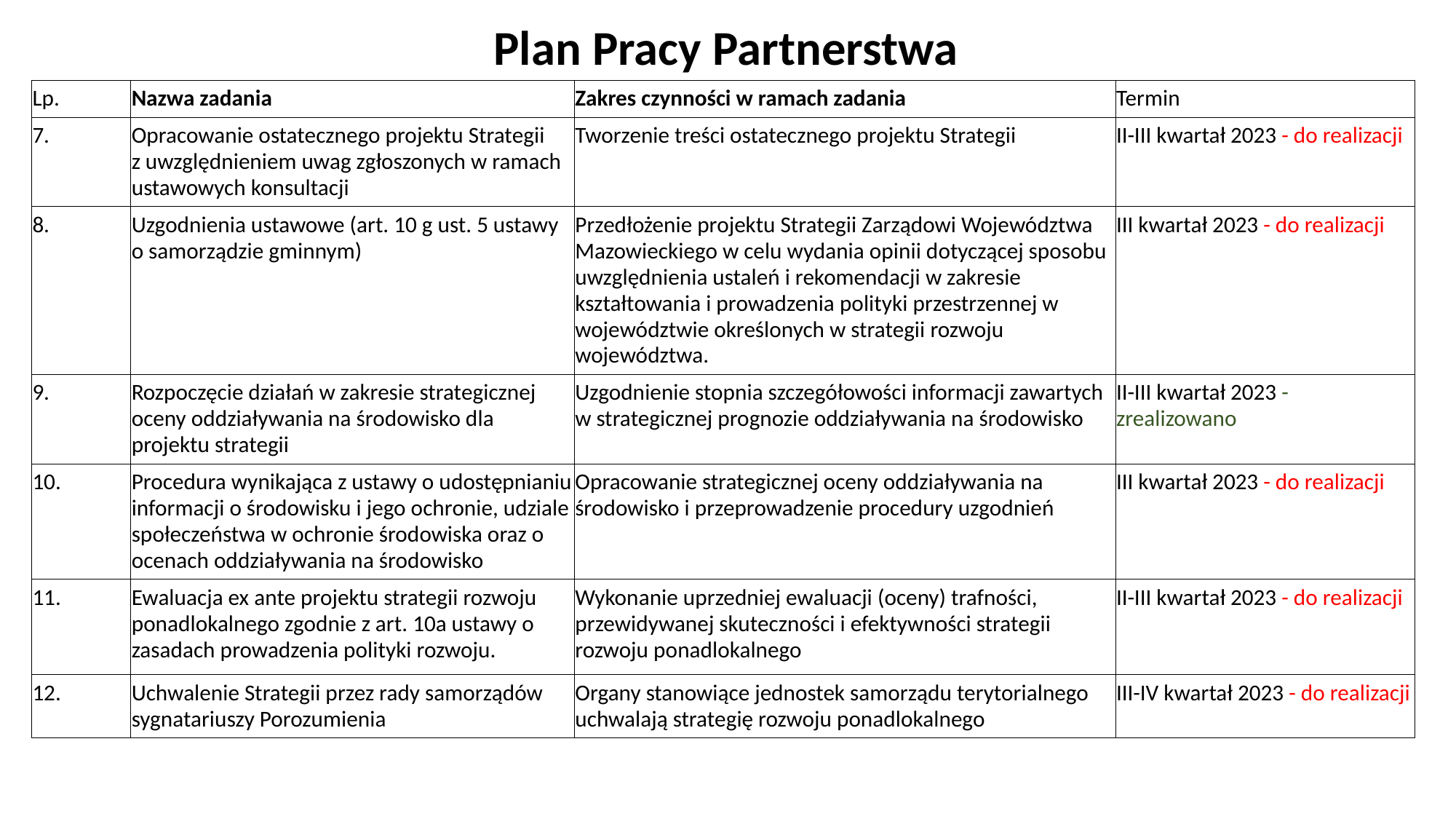

Plan Pracy Partnerstwa
| Lp. | Nazwa zadania | Zakres czynności w ramach zadania | Termin |
| --- | --- | --- | --- |
| 7. | Opracowanie ostatecznego projektu Strategii z uwzględnieniem uwag zgłoszonych w ramach ustawowych konsultacji | Tworzenie treści ostatecznego projektu Strategii | II-III kwartał 2023 - do realizacji |
| 8. | Uzgodnienia ustawowe (art. 10 g ust. 5 ustawy o samorządzie gminnym) | Przedłożenie projektu Strategii Zarządowi Województwa Mazowieckiego w celu wydania opinii dotyczącej sposobu uwzględnienia ustaleń i rekomendacji w zakresie kształtowania i prowadzenia polityki przestrzennej w województwie określonych w strategii rozwoju województwa. | III kwartał 2023 - do realizacji |
| 9. | Rozpoczęcie działań w zakresie strategicznej oceny oddziaływania na środowisko dla projektu strategii | Uzgodnienie stopnia szczegółowości informacji zawartych w strategicznej prognozie oddziaływania na środowisko | II-III kwartał 2023 - zrealizowano |
| 10. | Procedura wynikająca z ustawy o udostępnianiu informacji o środowisku i jego ochronie, udziale społeczeństwa w ochronie środowiska oraz o ocenach oddziaływania na środowisko | Opracowanie strategicznej oceny oddziaływania na środowisko i przeprowadzenie procedury uzgodnień | III kwartał 2023 - do realizacji |
| 11. | Ewaluacja ex ante projektu strategii rozwoju ponadlokalnego zgodnie z art. 10a ustawy o zasadach prowadzenia polityki rozwoju. | Wykonanie uprzedniej ewaluacji (oceny) trafności, przewidywanej skuteczności i efektywności strategii rozwoju ponadlokalnego | II-III kwartał 2023 - do realizacji |
| 12. | Uchwalenie Strategii przez rady samorządów sygnatariuszy Porozumienia | Organy stanowiące jednostek samorządu terytorialnego uchwalają strategię rozwoju ponadlokalnego | III-IV kwartał 2023 - do realizacji |